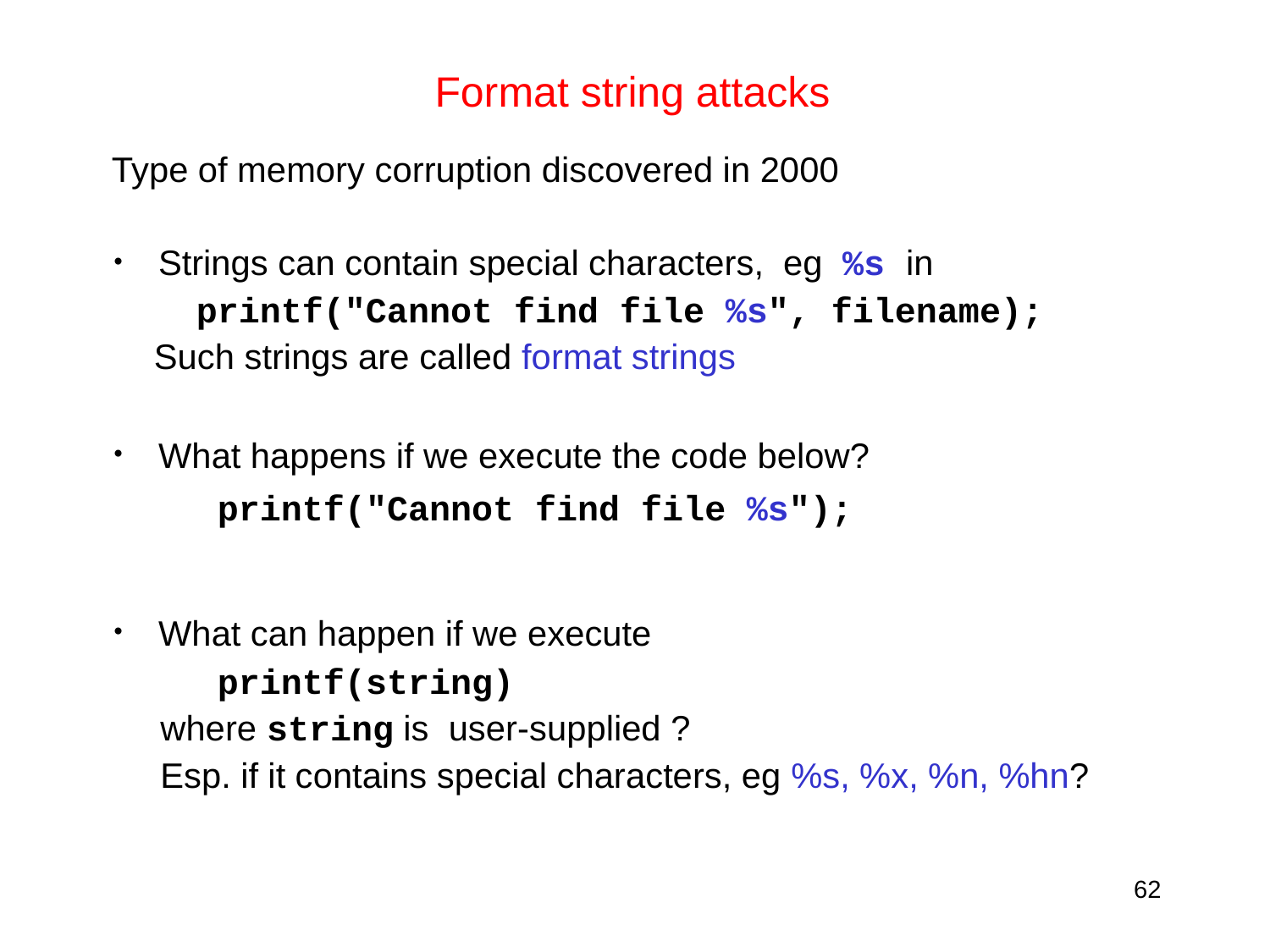

# Format string attacks
Type of memory corruption discovered in 2000

Strings can contain special characters,  eg  %s in
    printf("Cannot find file %s", filename);
  Such strings are called format strings

What happens if we execute the code below?
     printf("Cannot find file %s");

What can happen if we execute
     printf(string)
     where string is  user-supplied ?
     Esp. if it contains special characters, eg %s, %x, %n, %hn?

62